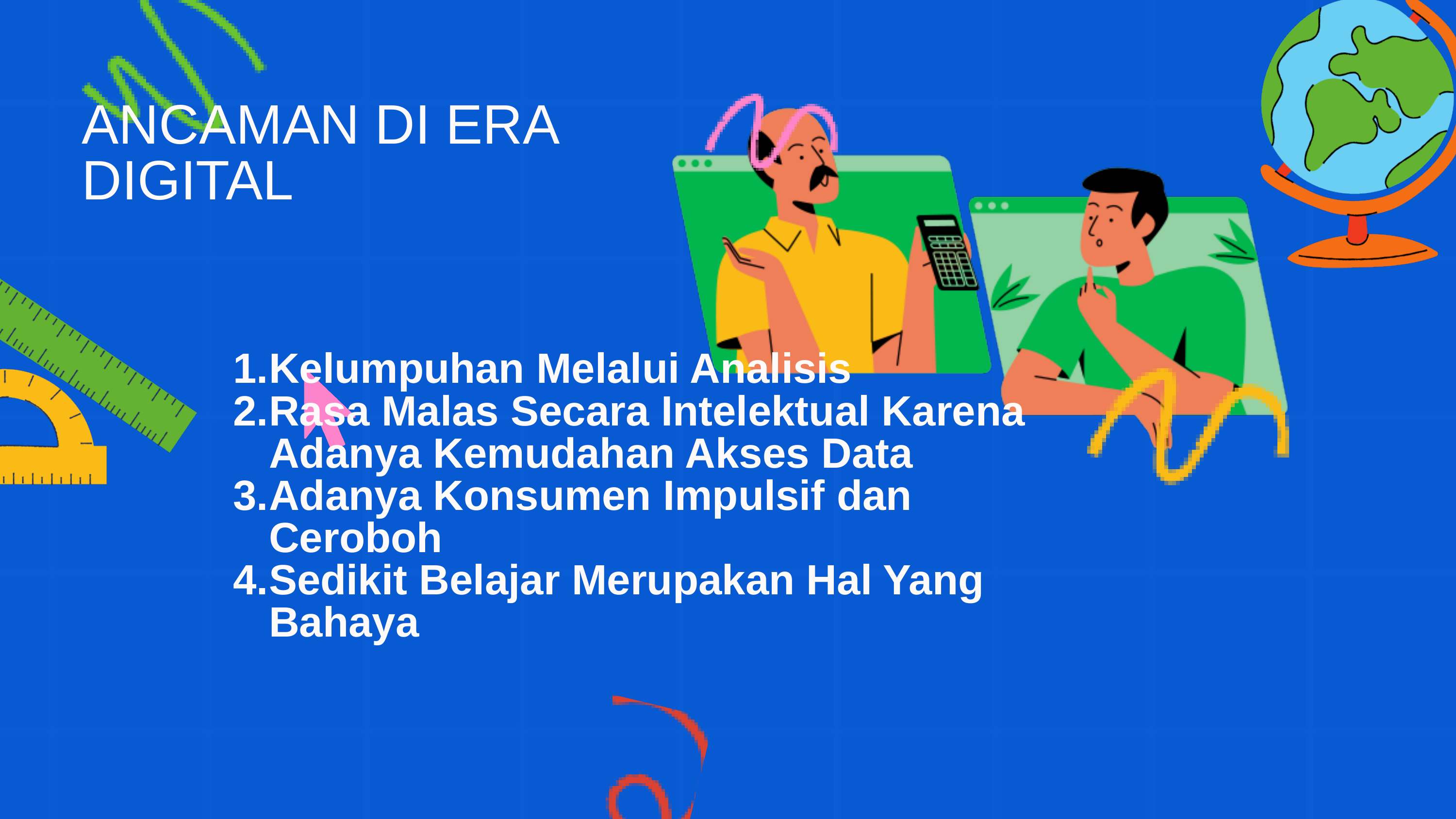

ANCAMAN DI ERA DIGITAL

Kelumpuhan Melalui Analisis
Rasa Malas Secara Intelektual Karena Adanya Kemudahan Akses Data
Adanya Konsumen Impulsif dan Ceroboh
Sedikit Belajar Merupakan Hal Yang Bahaya